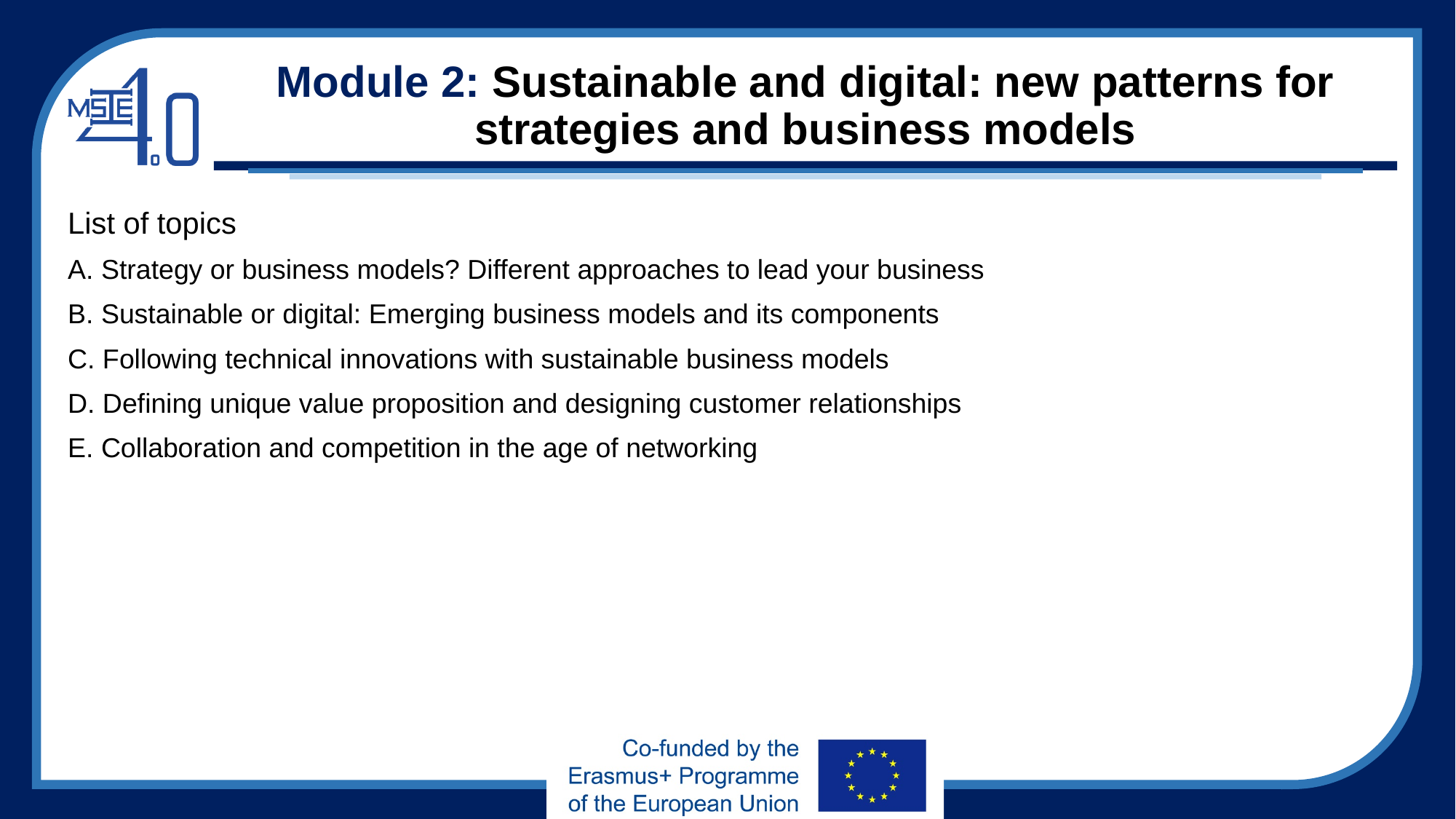

# Module 2: Sustainable and digital: new patterns for strategies and business models
List of topics
A. Strategy or business models? Different approaches to lead your business
B. Sustainable or digital: Emerging business models and its components
C. Following technical innovations with sustainable business models
D. Defining unique value proposition and designing customer relationships
E. Collaboration and competition in the age of networking